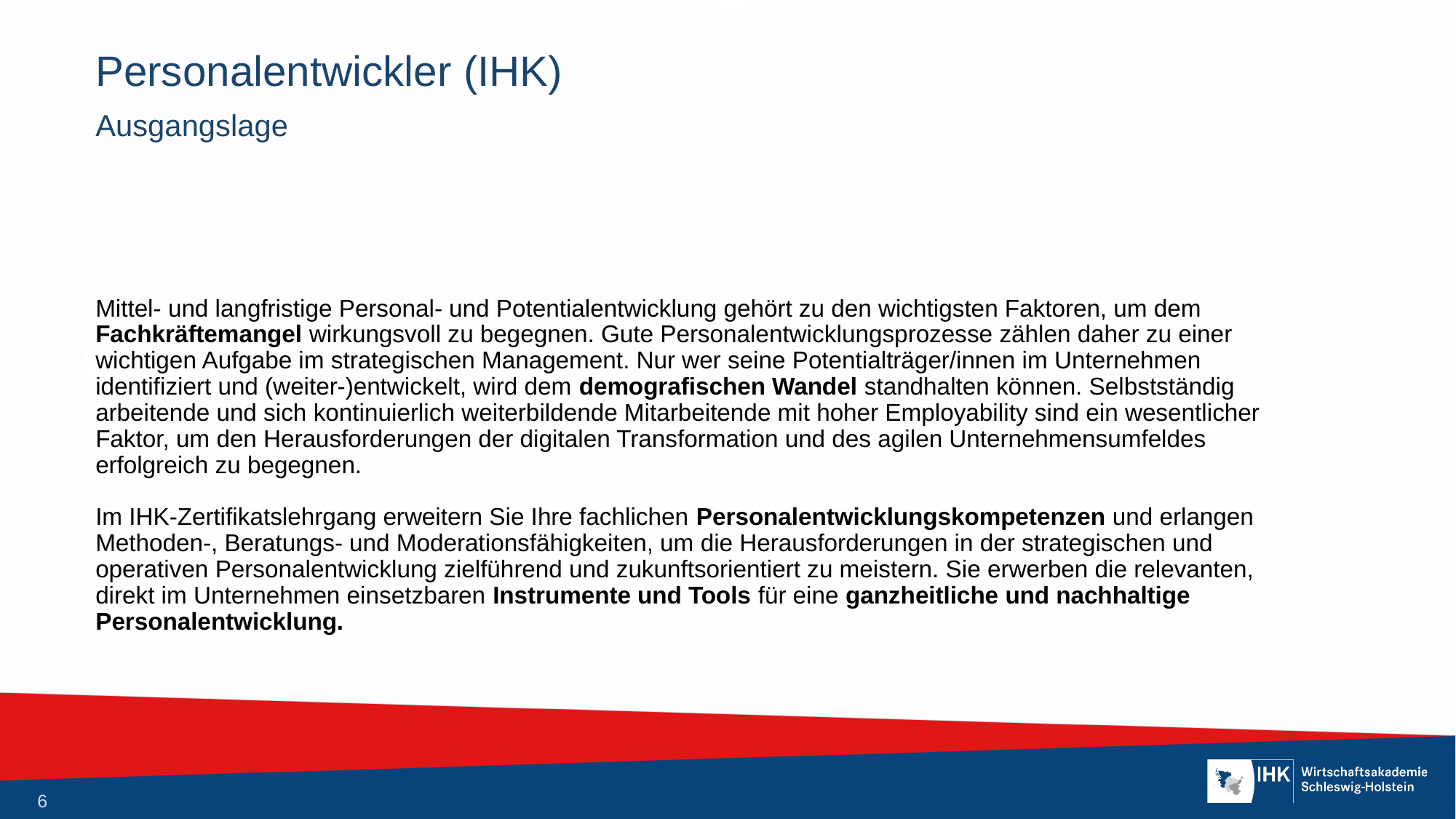

# Personalentwickler (IHK)
Ausgangslage

Mittel- und langfristige Personal- und Potentialentwicklung gehört zu den wichtigsten Faktoren, um dem Fachkräftemangel wirkungsvoll zu begegnen. Gute Personalentwicklungsprozesse zählen daher zu einer
wichtigen Aufgabe im strategischen Management. Nur wer seine Potentialträger/innen im Unternehmen
identifiziert und (weiter-)entwickelt, wird dem demografischen Wandel standhalten können. Selbstständig
arbeitende und sich kontinuierlich weiterbildende Mitarbeitende mit hoher Employability sind ein wesentlicher
Faktor, um den Herausforderungen der digitalen Transformation und des agilen Unternehmensumfeldes
erfolgreich zu begegnen.
Im IHK-Zertifikatslehrgang erweitern Sie Ihre fachlichen Personalentwicklungskompetenzen und erlangen
Methoden-, Beratungs- und Moderationsfähigkeiten, um die Herausforderungen in der strategischen und
operativen Personalentwicklung zielführend und zukunftsorientiert zu meistern. Sie erwerben die relevanten,
direkt im Unternehmen einsetzbaren Instrumente und Tools für eine ganzheitliche und nachhaltige Personalentwicklung.